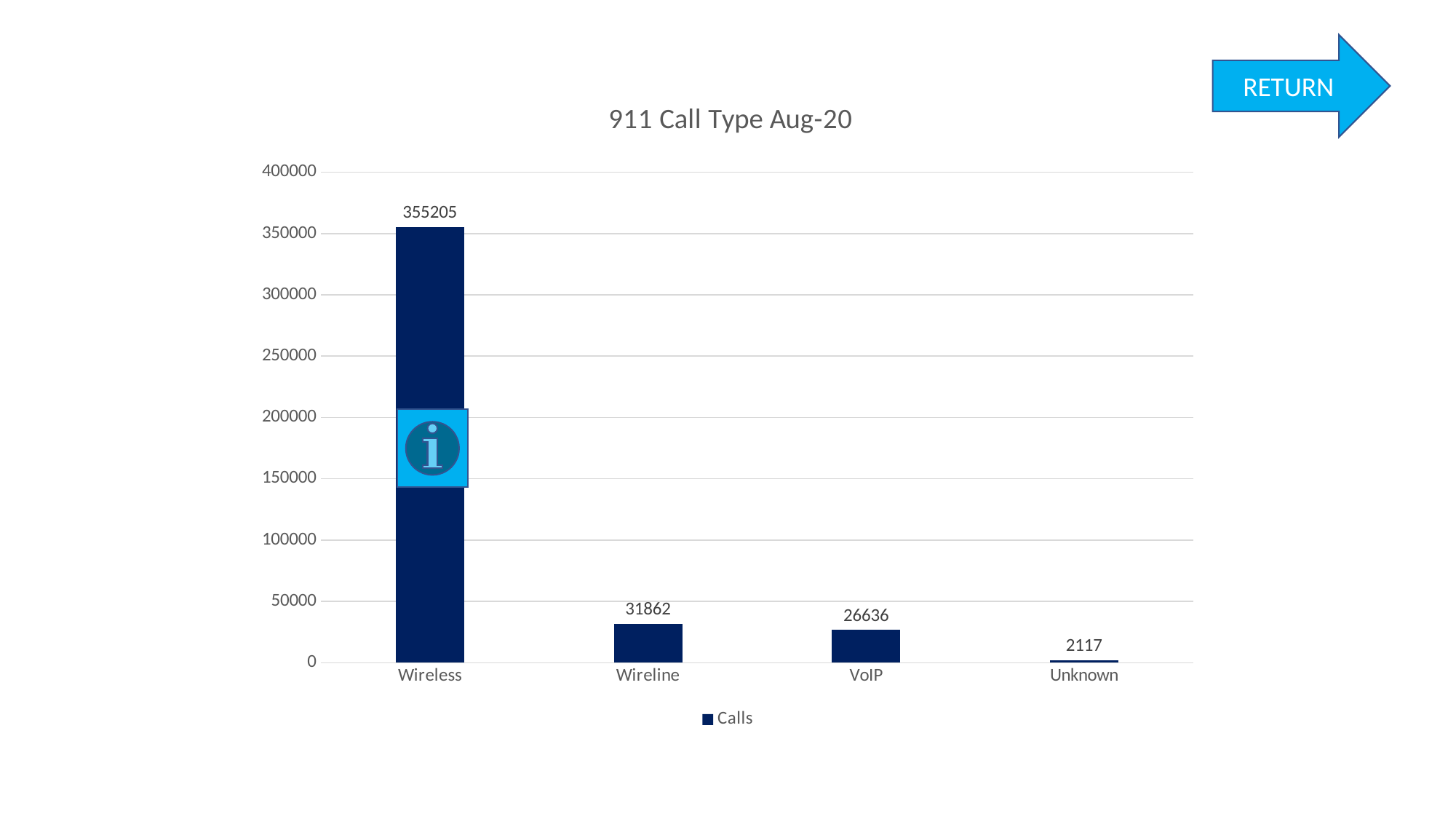

RETURN

### Chart: 911 Call Type Aug-20

| Category | Calls |
|---|---|
| Wireless | 355205.0 |
| Wireline | 31862.0 |
| VoIP | 26636.0 |
| Unknown | 2117.0 |